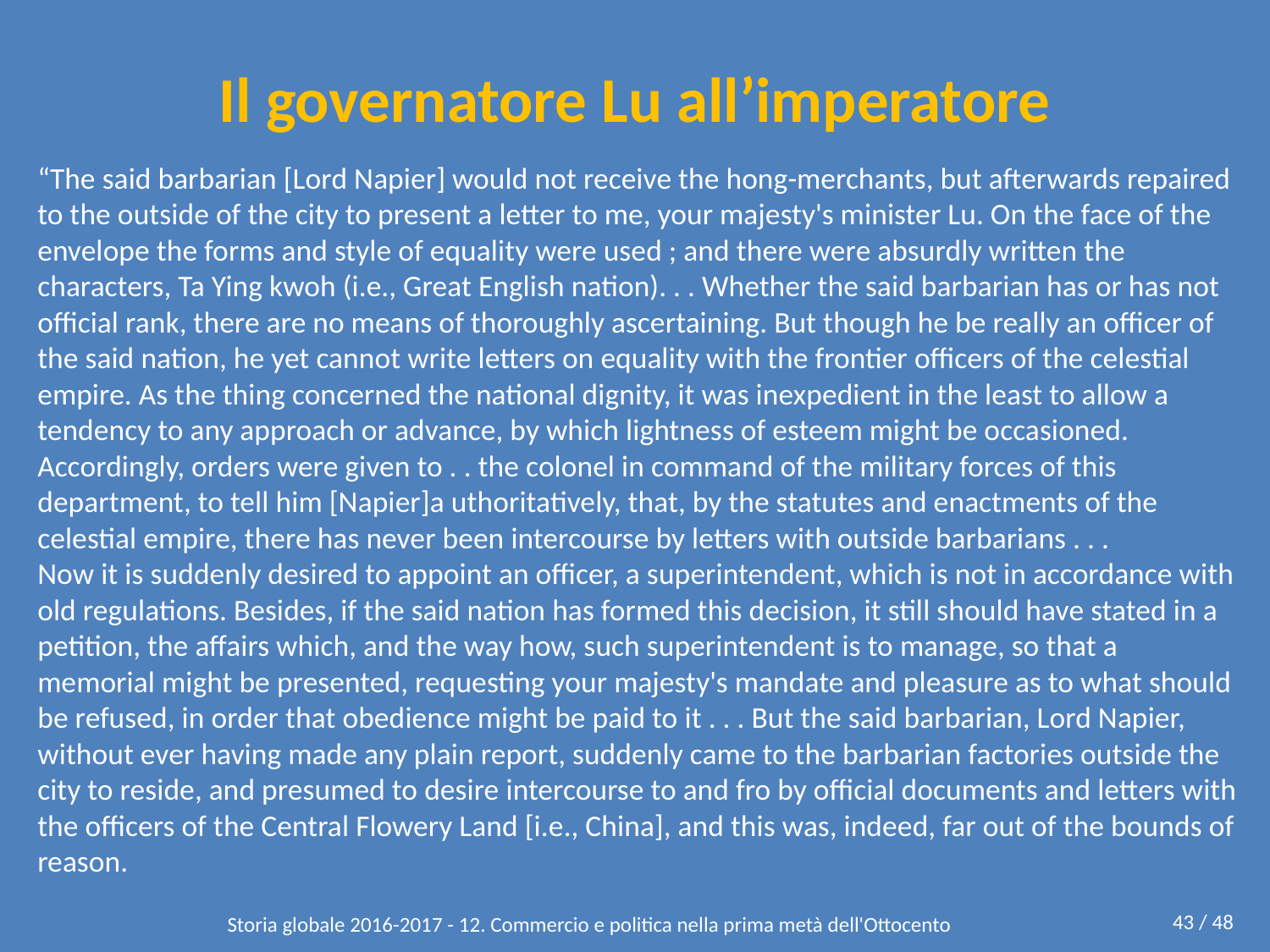

# Il governatore Lu all’imperatore
“The said barbarian [Lord Napier] would not receive the hong-merchants, but afterwards repaired to the outside of the city to present a letter to me, your majesty's minister Lu. On the face of the envelope the forms and style of equality were used ; and there were absurdly written the characters, Ta Ying kwoh (i.e., Great English nation). . . Whether the said barbarian has or has not official rank, there are no means of thoroughly ascertaining. But though he be really an officer of the said nation, he yet cannot write letters on equality with the frontier officers of the celestial empire. As the thing concerned the national dignity, it was inexpedient in the least to allow a tendency to any approach or advance, by which lightness of esteem might be occasioned. Accordingly, orders were given to . . the colonel in command of the military forces of this department, to tell him [Napier]a uthoritatively, that, by the statutes and enactments of the celestial empire, there has never been intercourse by letters with outside barbarians . . .
Now it is suddenly desired to appoint an officer, a superintendent, which is not in accordance with old regulations. Besides, if the said nation has formed this decision, it still should have stated in a petition, the affairs which, and the way how, such superintendent is to manage, so that a memorial might be presented, requesting your majesty's mandate and pleasure as to what should be refused, in order that obedience might be paid to it . . . But the said barbarian, Lord Napier, without ever having made any plain report, suddenly came to the barbarian factories outside the city to reside, and presumed to desire intercourse to and fro by official documents and letters with the officers of the Central Flowery Land [i.e., China], and this was, indeed, far out of the bounds of reason.
43 / 48
Storia globale 2016-2017 - 12. Commercio e politica nella prima metà dell'Ottocento